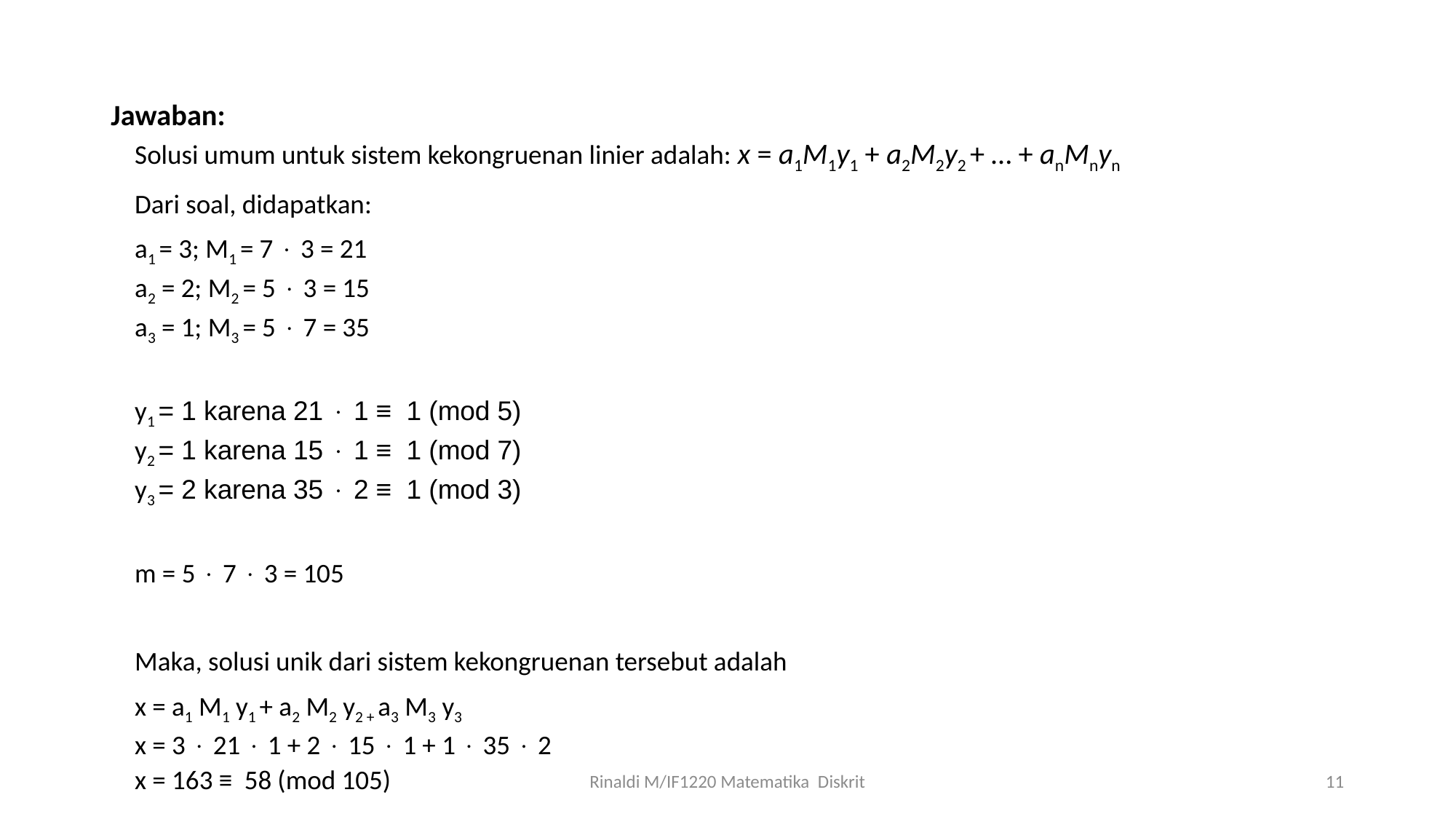

Jawaban:
Solusi umum untuk sistem kekongruenan linier adalah: x = a1M1y1 + a2M2y2 + … + anMnyn
Dari soal, didapatkan:
a1 = 3; M1 = 7 ⋅ 3 = 21
a2 = 2; M2 = 5 ⋅ 3 = 15
a3 = 1; M3 = 5 ⋅ 7 = 35

y1 = 1 karena 21 ⋅ 1 ≡  1 (mod 5)
y2 = 1 karena 15 ⋅ 1 ≡  1 (mod 7)
y3 = 2 karena 35 ⋅ 2 ≡  1 (mod 3)

m = 5 ⋅ 7 ⋅ 3 = 105

Maka, solusi unik dari sistem kekongruenan tersebut adalah
x = a1 M1 y1 + a2 M2 y2 + a3 M3 y3
x = 3 ⋅ 21 ⋅ 1 + 2 ⋅ 15 ⋅ 1 + 1 ⋅ 35 ⋅ 2
x = 163 ≡  58 (mod 105)
Rinaldi M/IF1220 Matematika  Diskrit
11